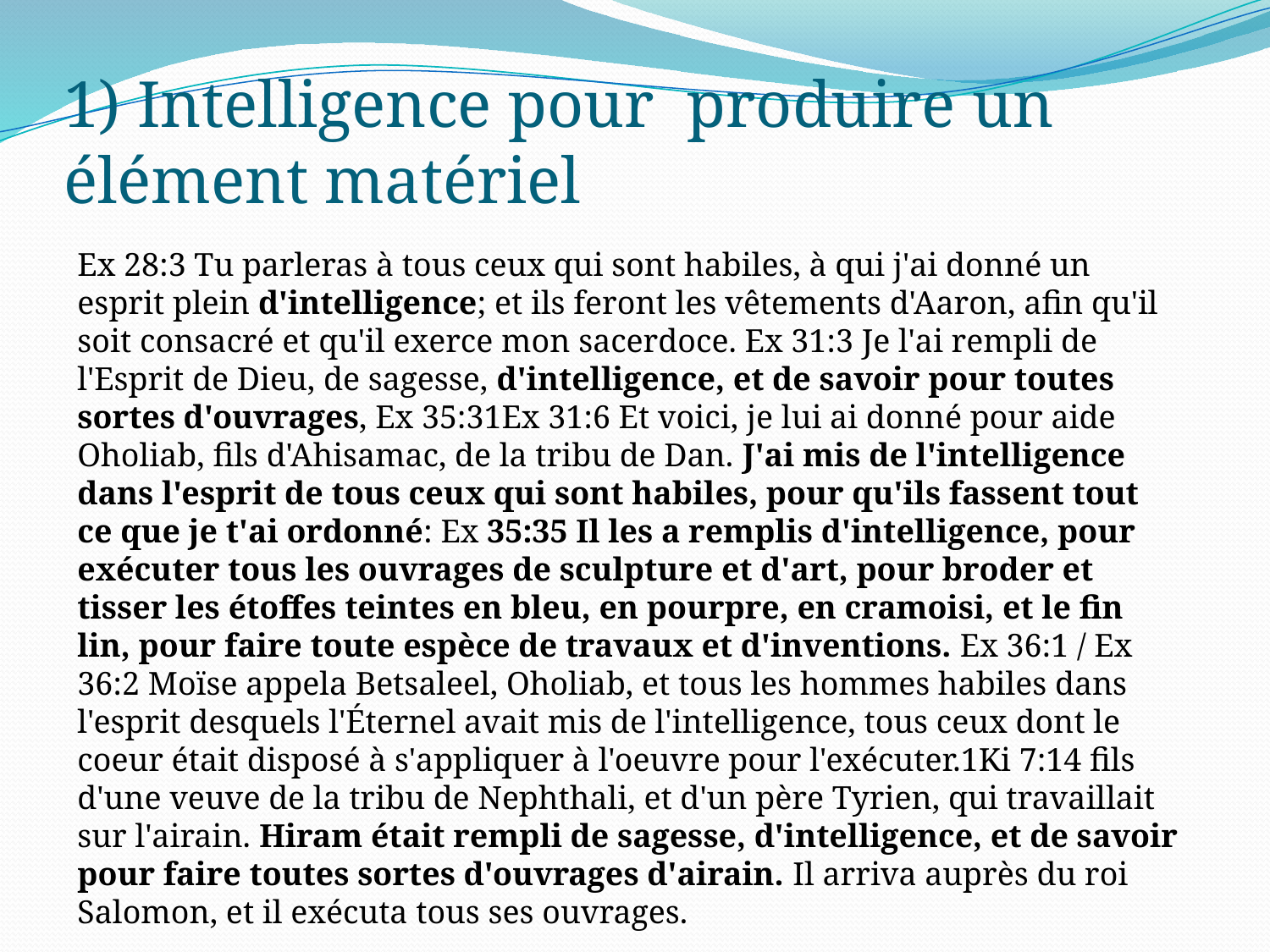

# 1) Intelligence pour  produire un élément matériel
Ex 28:3 Tu parleras à tous ceux qui sont habiles, à qui j'ai donné un esprit plein d'intelligence; et ils feront les vêtements d'Aaron, afin qu'il soit consacré et qu'il exerce mon sacerdoce. Ex 31:3 Je l'ai rempli de l'Esprit de Dieu, de sagesse, d'intelligence, et de savoir pour toutes sortes d'ouvrages, Ex 35:31Ex 31:6 Et voici, je lui ai donné pour aide Oholiab, fils d'Ahisamac, de la tribu de Dan. J'ai mis de l'intelligence dans l'esprit de tous ceux qui sont habiles, pour qu'ils fassent tout ce que je t'ai ordonné: Ex 35:35 Il les a remplis d'intelligence, pour exécuter tous les ouvrages de sculpture et d'art, pour broder et tisser les étoffes teintes en bleu, en pourpre, en cramoisi, et le fin lin, pour faire toute espèce de travaux et d'inventions. Ex 36:1 / Ex 36:2 Moïse appela Betsaleel, Oholiab, et tous les hommes habiles dans l'esprit desquels l'Éternel avait mis de l'intelligence, tous ceux dont le coeur était disposé à s'appliquer à l'oeuvre pour l'exécuter.1Ki 7:14 fils d'une veuve de la tribu de Nephthali, et d'un père Tyrien, qui travaillait sur l'airain. Hiram était rempli de sagesse, d'intelligence, et de savoir pour faire toutes sortes d'ouvrages d'airain. Il arriva auprès du roi Salomon, et il exécuta tous ses ouvrages.